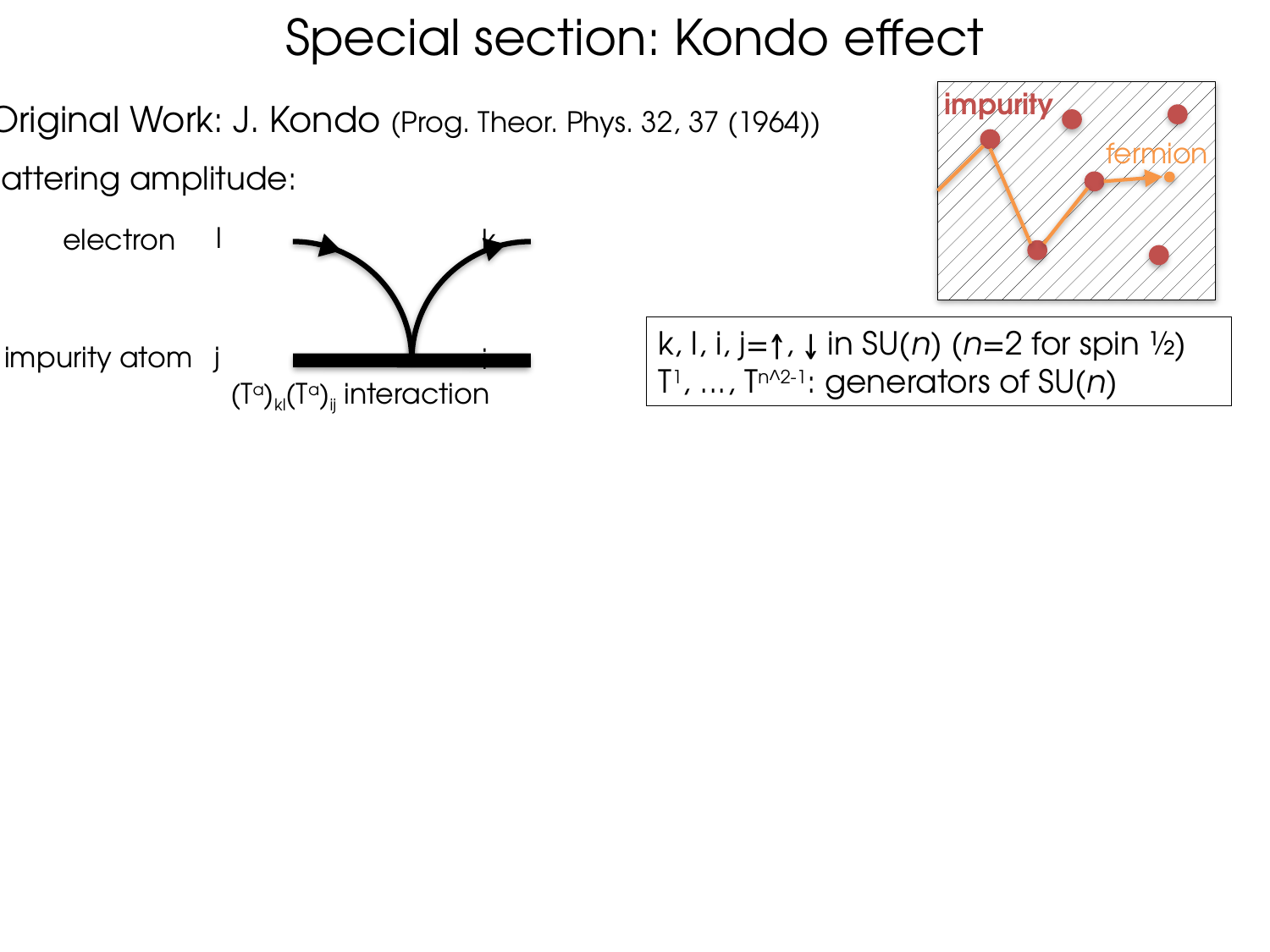

Special section: Kondo effect
impurity

fermion

Original Work: J. Kondo (Prog. Theor. Phys. 32, 37 (1964))
Scattering amplitude:
l
electron
k

k, l, i, j=↑, ↓ in SU(n) (n=2 for spin ½)
T1, ..., Tn^2-1: generators of SU(n)
impurity atom
j
i
(Ta)kl(Ta)ij interaction